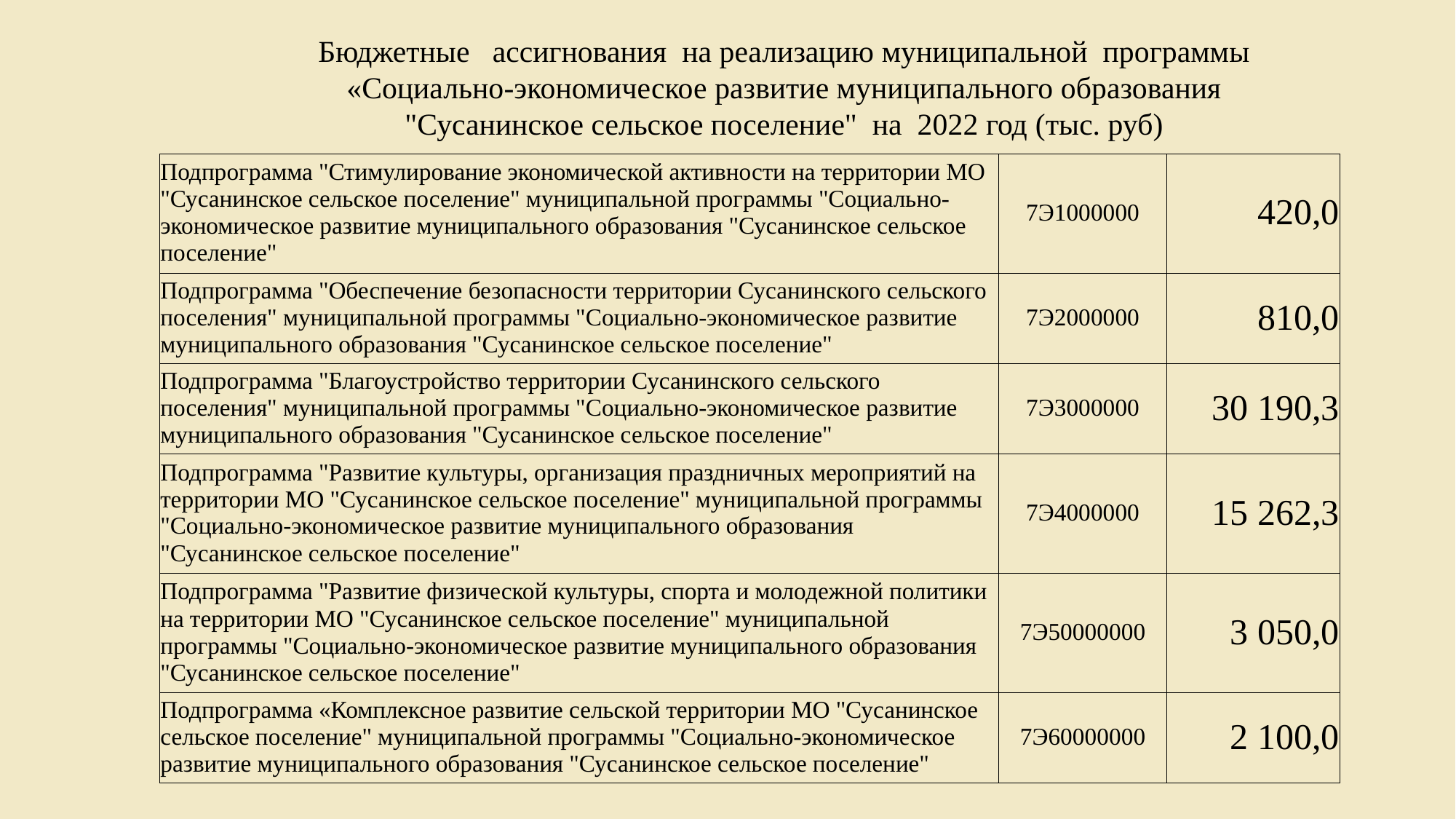

Бюджетные   ассигнования  на реализацию муниципальной  программы «Социально-экономическое развитие муниципального образования "Сусанинское сельское поселение"  на  2022 год (тыс. руб)
| Подпрограмма "Стимулирование экономической активности на территории МО "Сусанинское сельское поселение" муниципальной программы "Социально-экономическое развитие муниципального образования "Сусанинское сельское поселение" | 7Э1000000 | 420,0 |
| --- | --- | --- |
| Подпрограмма "Обеспечение безопасности территории Сусанинского сельского поселения" муниципальной программы "Социально-экономическое развитие муниципального образования "Сусанинское сельское поселение" | 7Э2000000 | 810,0 |
| Подпрограмма "Благоустройство территории Сусанинского сельского поселения" муниципальной программы "Социально-экономическое развитие муниципального образования "Сусанинское сельское поселение" | 7Э3000000 | 30 190,3 |
| Подпрограмма "Развитие культуры, организация праздничных мероприятий на территории МО "Сусанинское сельское поселение" муниципальной программы "Социально-экономическое развитие муниципального образования "Сусанинское сельское поселение" | 7Э4000000 | 15 262,3 |
| Подпрограмма "Развитие физической культуры, спорта и молодежной политики на территории МО "Сусанинское сельское поселение" муниципальной программы "Социально-экономическое развитие муниципального образования "Сусанинское сельское поселение" | 7Э50000000 | 3 050,0 |
| Подпрограмма «Комплексное развитие сельской территории МО "Сусанинское сельское поселение" муниципальной программы "Социально-экономическое развитие муниципального образования "Сусанинское сельское поселение" | 7Э60000000 | 2 100,0 |